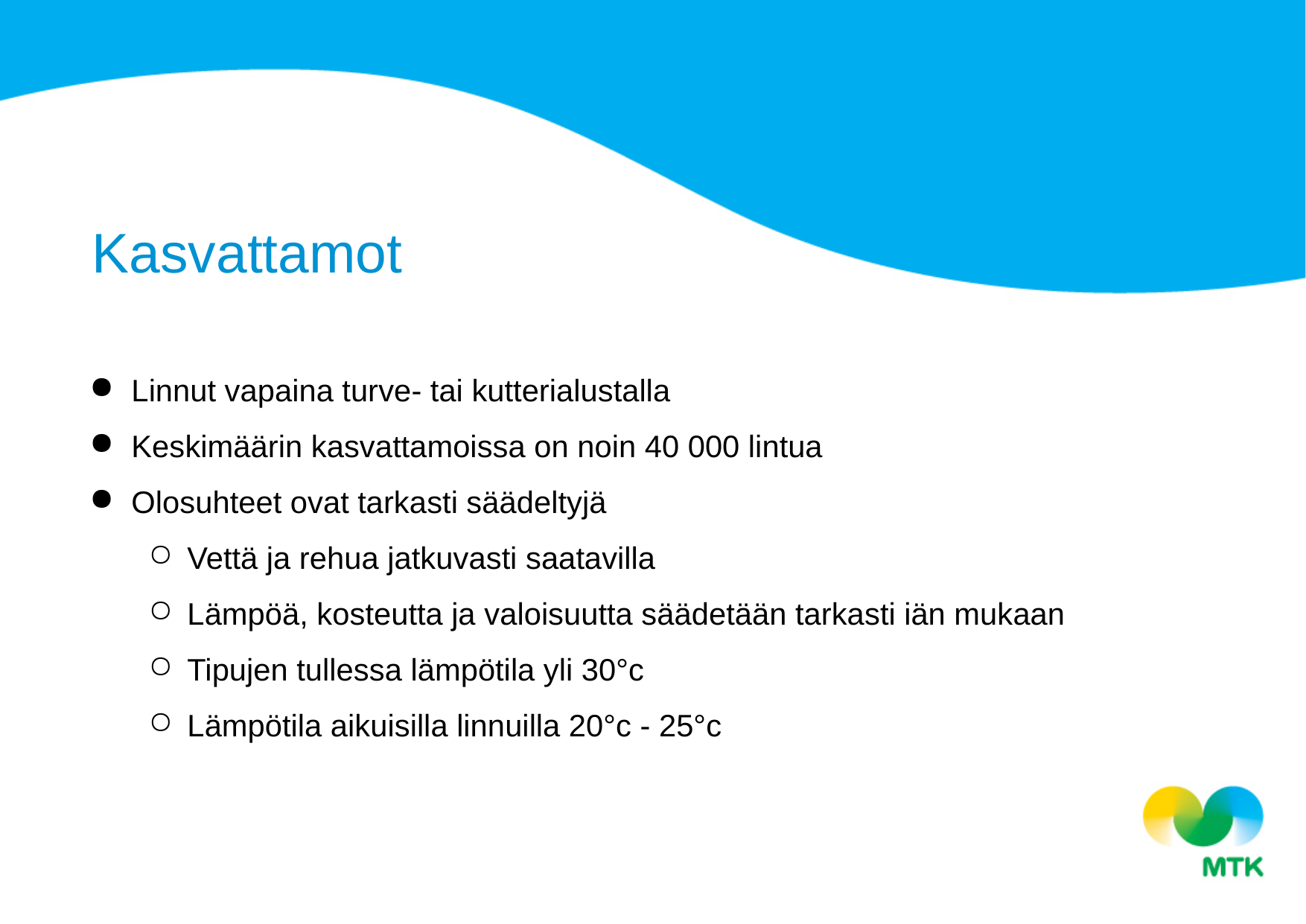

Kasvattamot

Linnut vapaina turve- tai kutterialustalla
Keskimäärin kasvattamoissa on noin 40 000 lintua
Olosuhteet ovat tarkasti säädeltyjä
Vettä ja rehua jatkuvasti saatavilla
Lämpöä, kosteutta ja valoisuutta säädetään tarkasti iän mukaan
Tipujen tullessa lämpötila yli 30°c
Lämpötila aikuisilla linnuilla 20°c - 25°c